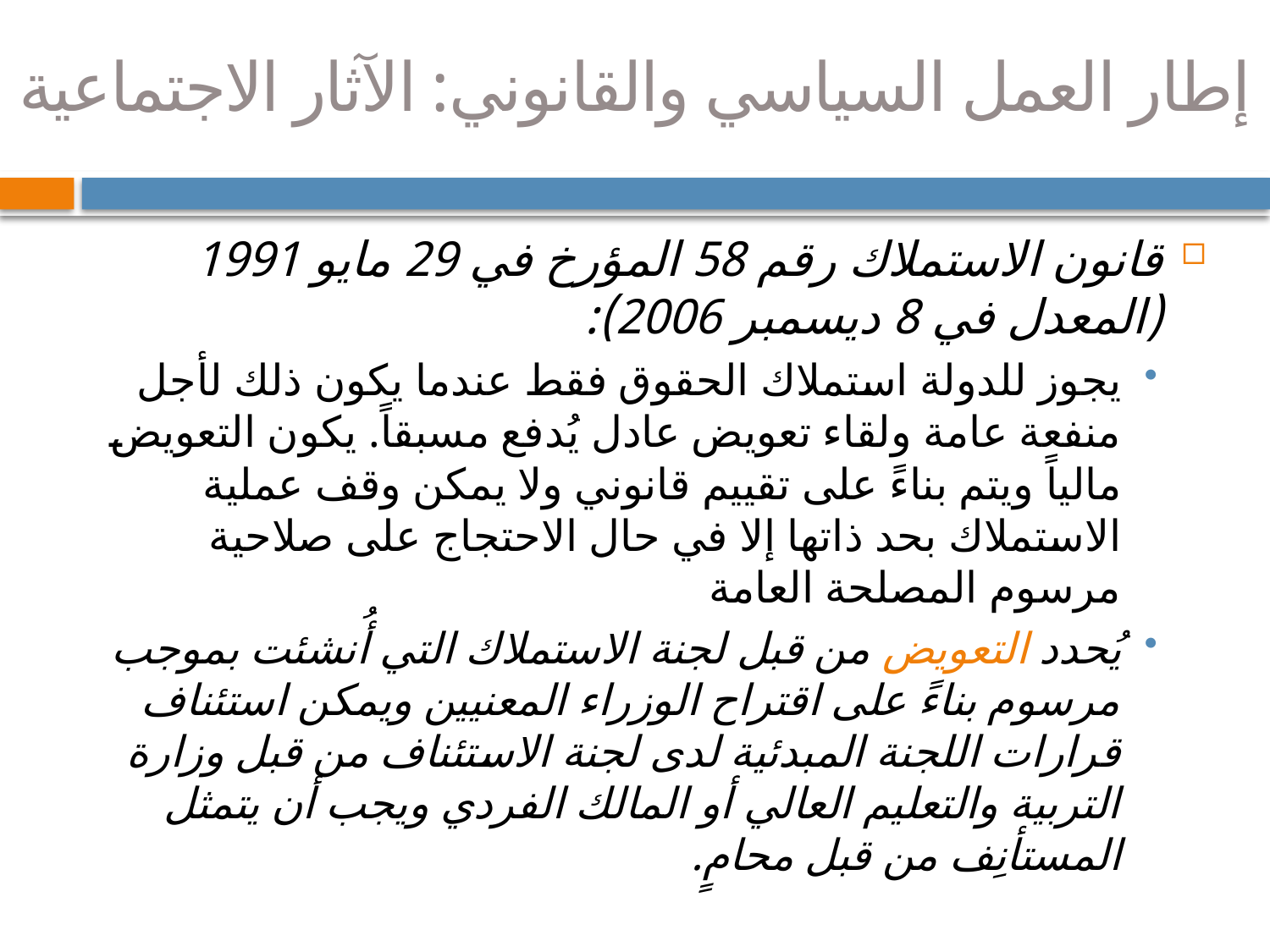

# إطار العمل السياسي والقانوني: الآثار الاجتماعية
قانون الاستملاك رقم 58 المؤرخ في 29 مايو 1991 (المعدل في 8 ديسمبر 2006):
يجوز للدولة استملاك الحقوق فقط عندما يكون ذلك لأجل منفعة عامة ولقاء تعويض عادل يُدفع مسبقاً. يكون التعويض مالياً ويتم بناءً على تقييم قانوني ولا يمكن وقف عملية الاستملاك بحد ذاتها إلا في حال الاحتجاج على صلاحية مرسوم المصلحة العامة
يُحدد التعويض من قبل لجنة الاستملاك التي أُنشئت بموجب مرسوم بناءً على اقتراح الوزراء المعنيين ويمكن استئناف قرارات اللجنة المبدئية لدى لجنة الاستئناف من قبل وزارة التربية والتعليم العالي أو المالك الفردي ويجب أن يتمثل المستأنِف من قبل محامٍ.